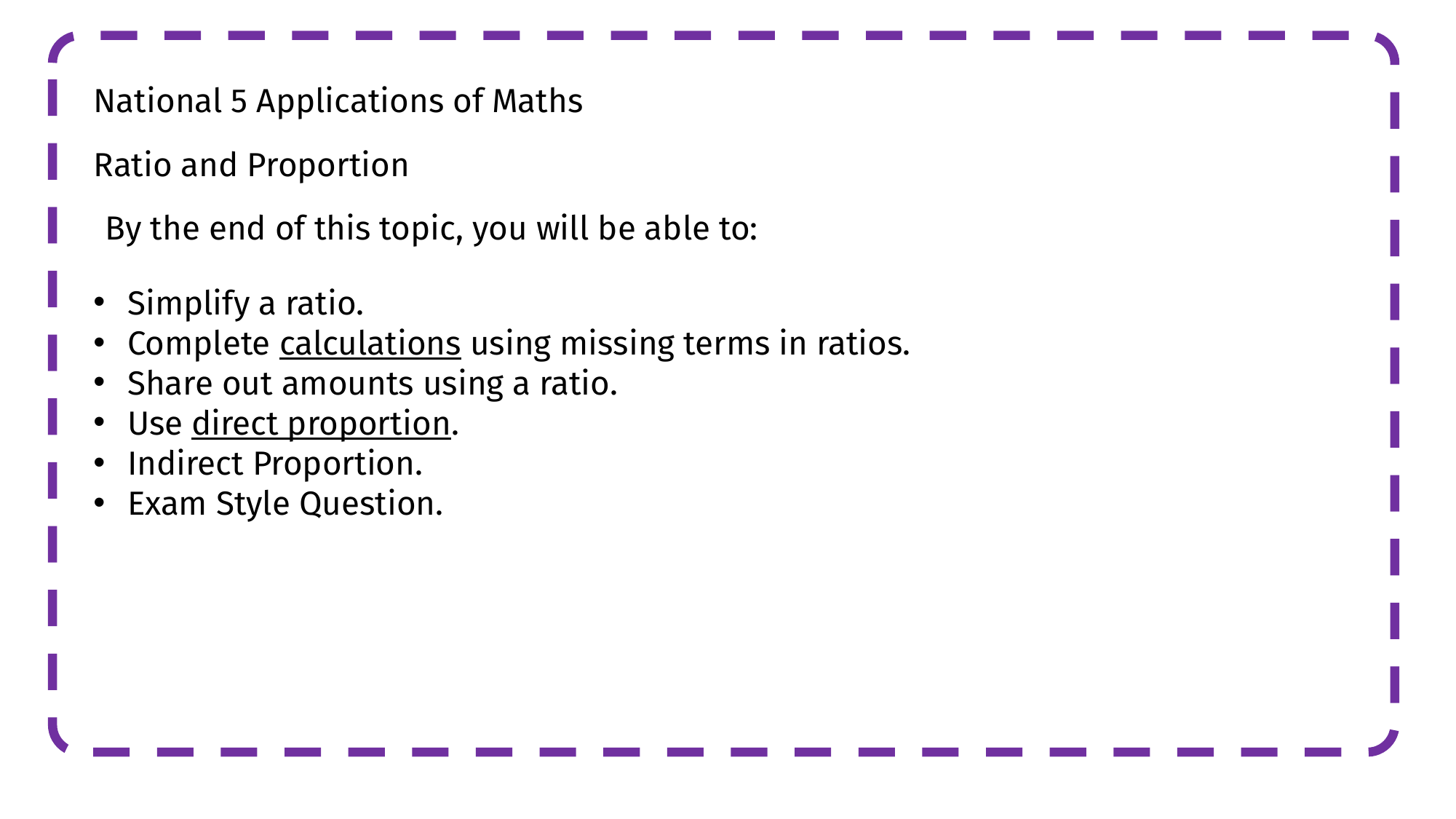

National 5 Applications of Maths
Ratio and Proportion
By the end of this topic, you will be able to:
Simplify a ratio.
Complete calculations using missing terms in ratios.
Share out amounts using a ratio.
Use direct proportion.
Indirect Proportion.
Exam Style Question.